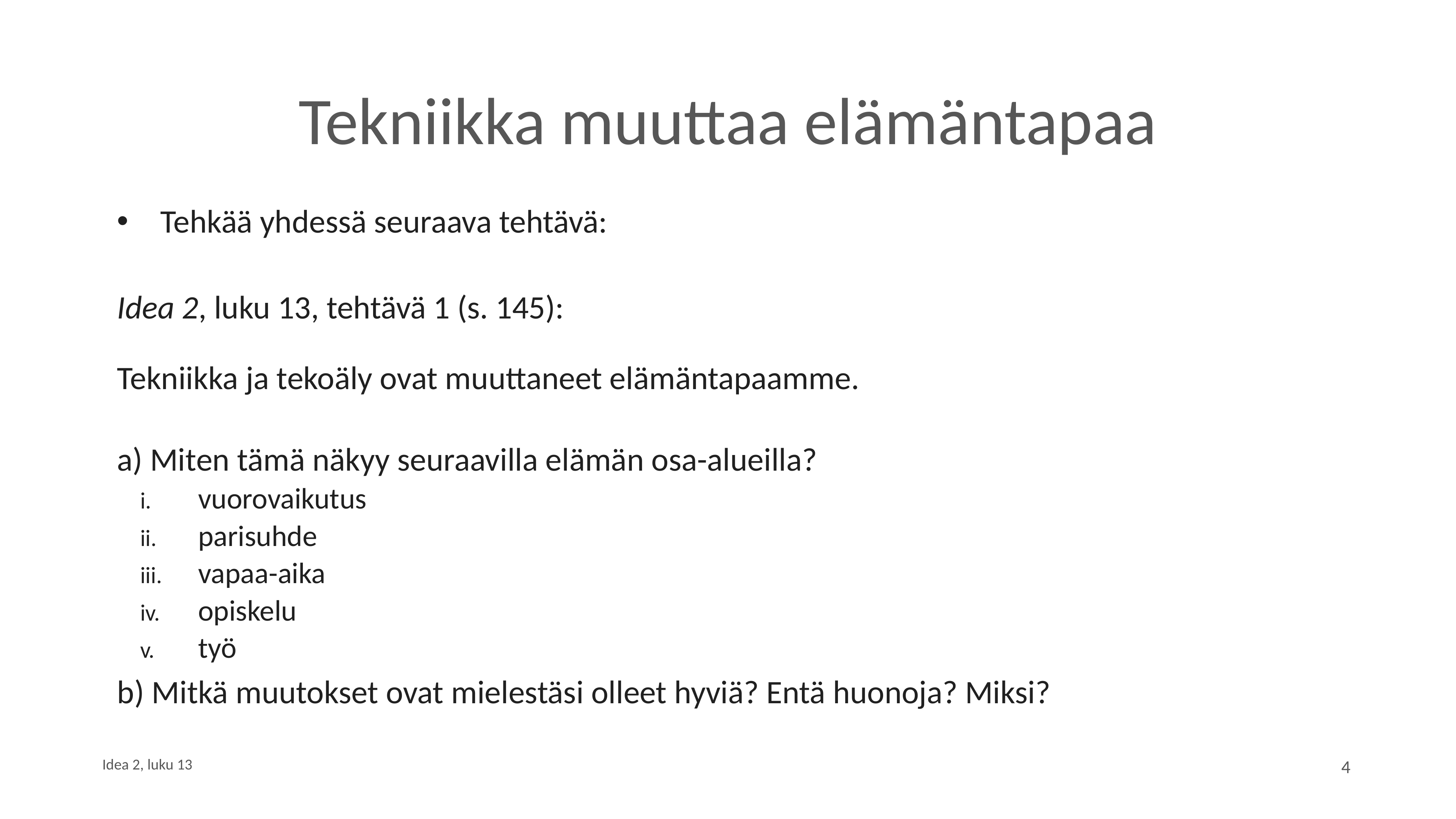

# Tekniikka muuttaa elämäntapaa
Tehkää yhdessä seuraava tehtävä:
Idea 2, luku 13, tehtävä 1 (s. 145):
Tekniikka ja tekoäly ovat muuttaneet elämäntapaamme.
a) Miten tämä näkyy seuraavilla elämän osa-alueilla?
vuorovaikutus
parisuhde
vapaa-aika
opiskelu
työ
b) Mitkä muutokset ovat mielestäsi olleet hyviä? Entä huonoja? Miksi?
4
Idea 2, luku 13